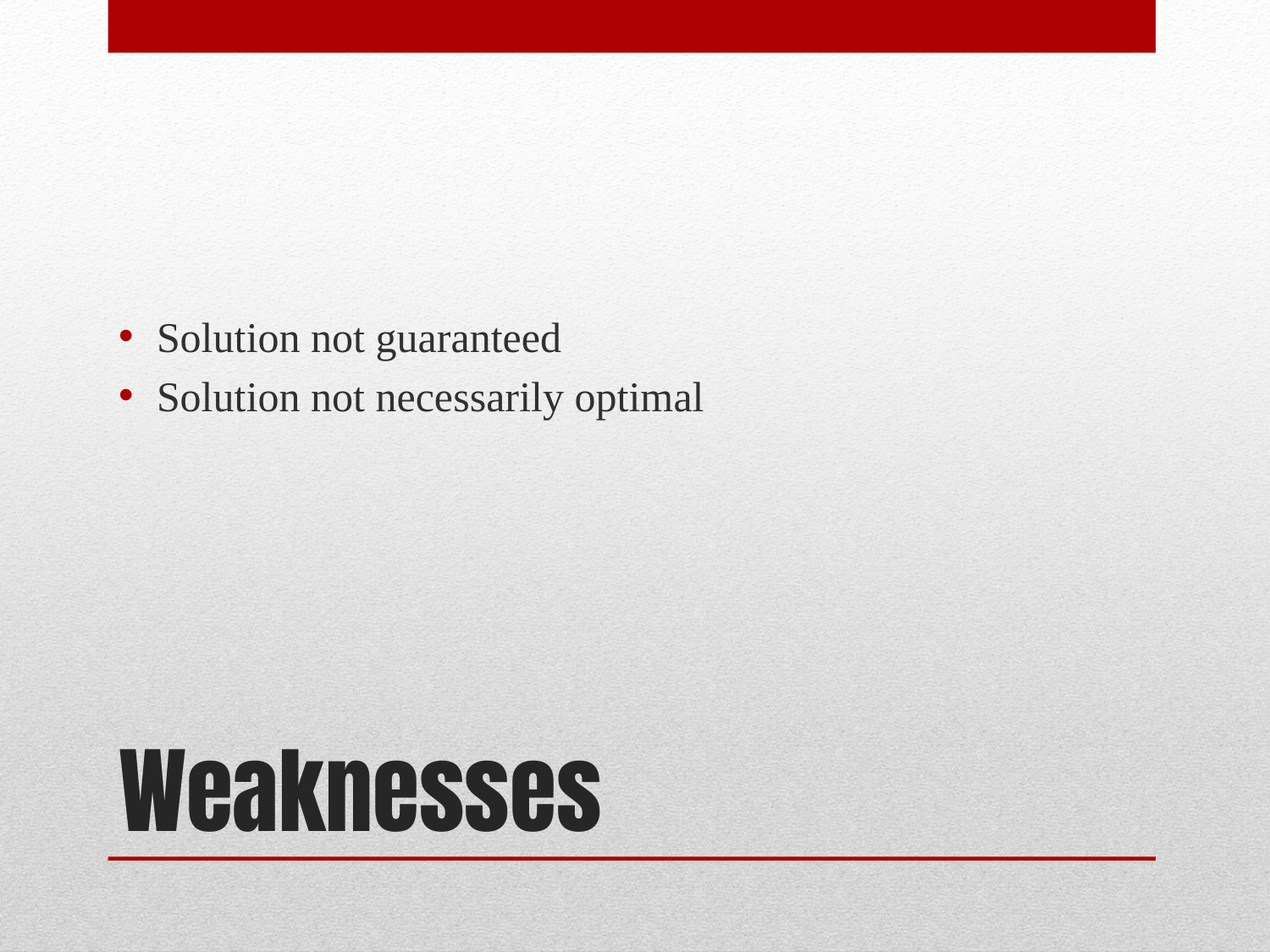

Solution not guaranteed
Solution not necessarily optimal
# Weaknesses